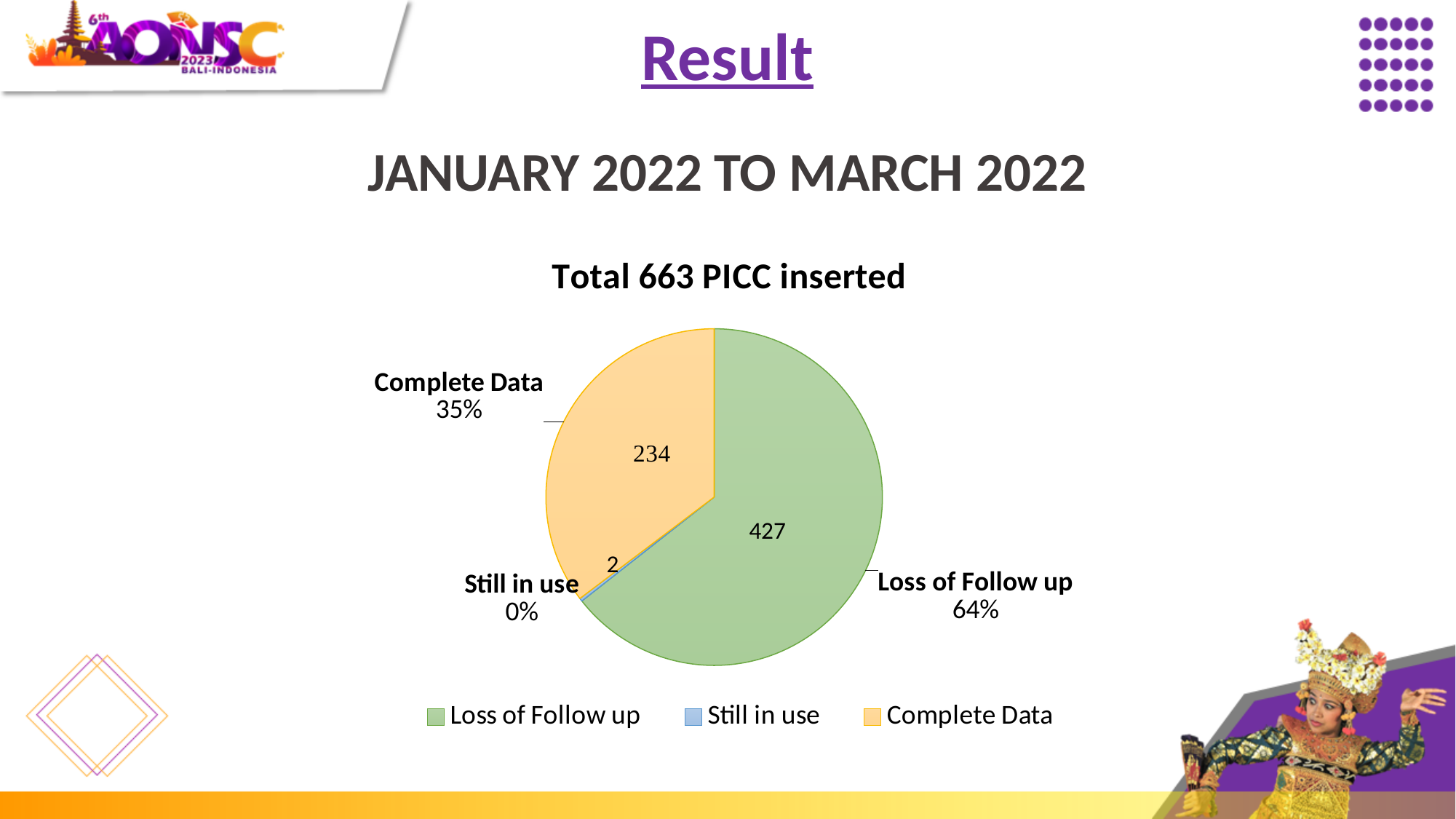

Result
JANUARY 2022 TO MARCH 2022

### Chart: Total 663 PICC inserted

| Category |  |
|---|---|
| Loss of Follow up | 427.0 |
| Still in use | 2.0 |
| Complete Data | 234.0 |
427
2